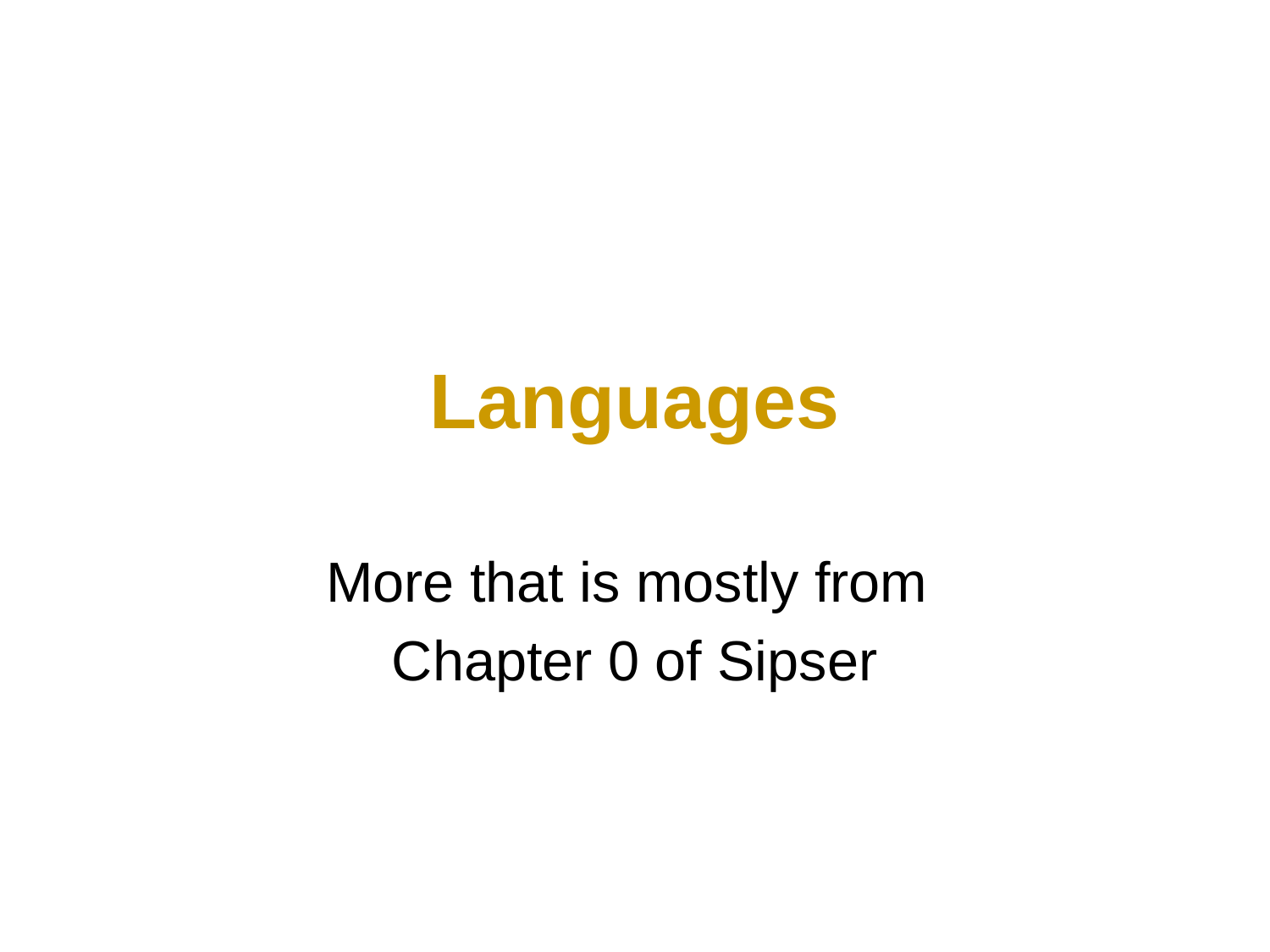

# Languages
More that is mostly from
Chapter 0 of Sipser